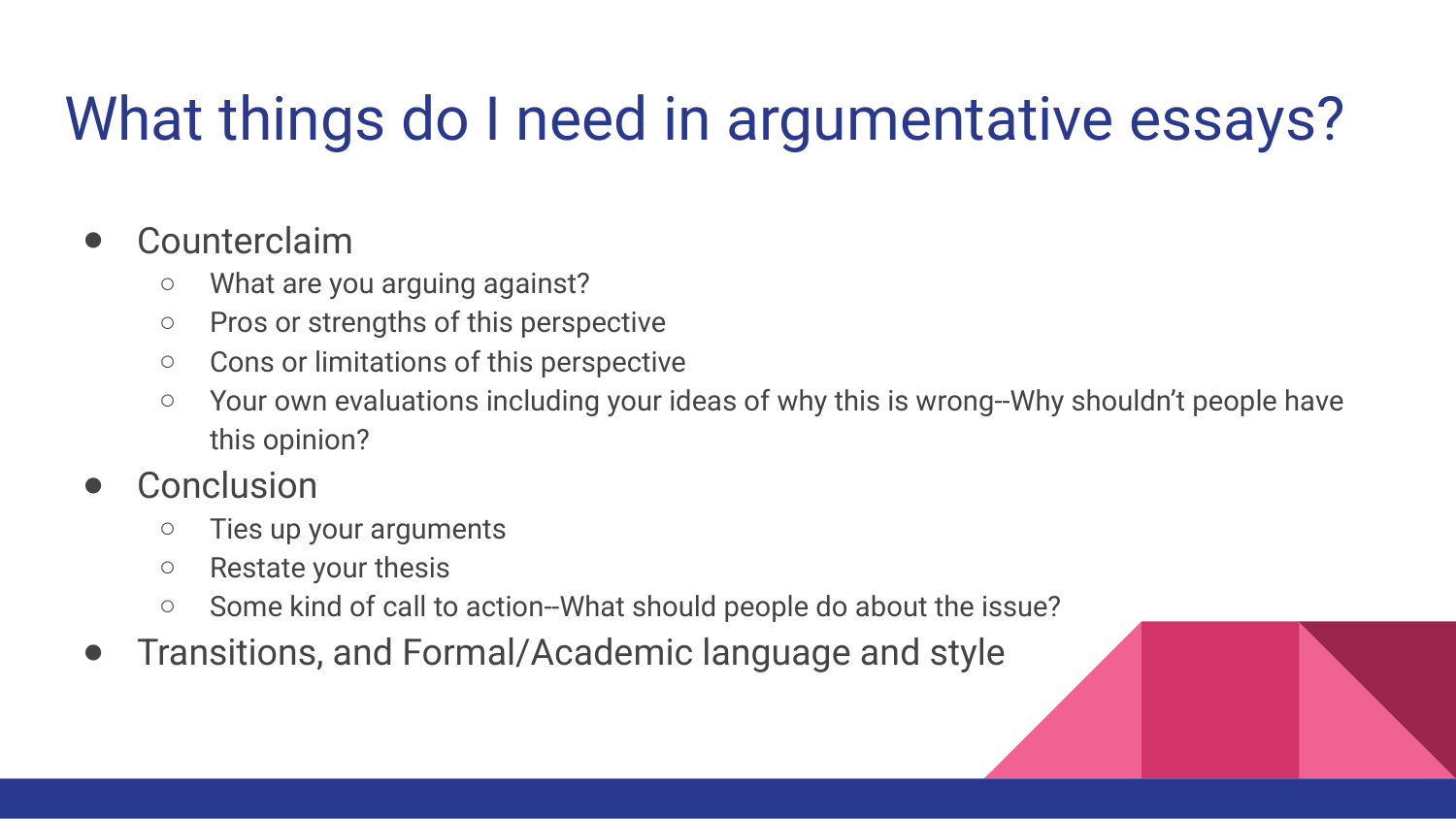

# What things do I need in argumentative essays?
Counterclaim
What are you arguing against?
Pros or strengths of this perspective
Cons or limitations of this perspective
Your own evaluations including your ideas of why this is wrong--Why shouldn’t people have this opinion?
Conclusion
Ties up your arguments
Restate your thesis
Some kind of call to action--What should people do about the issue?
Transitions, and Formal/Academic language and style